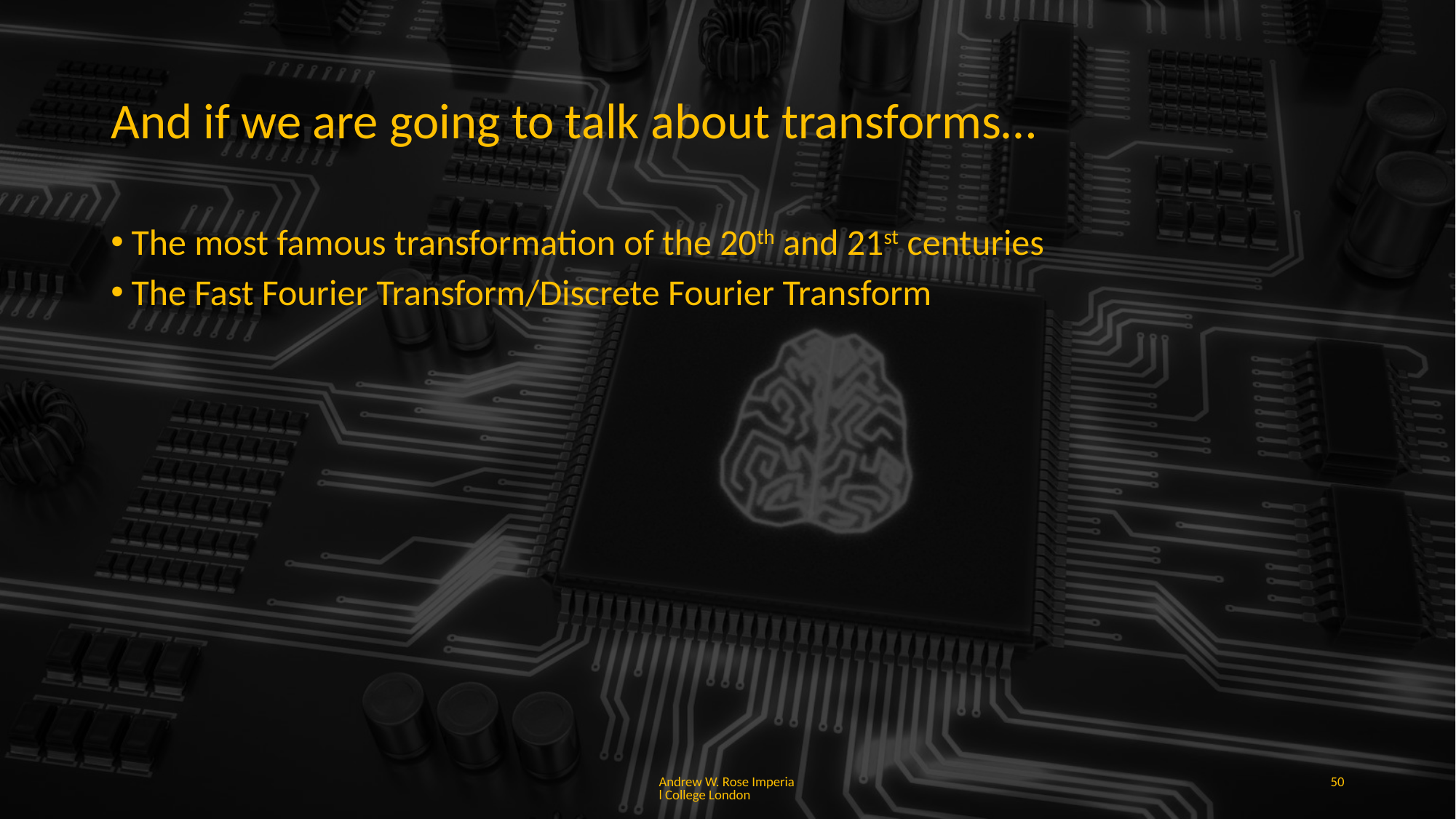

# And if we are going to talk about transforms…
The most famous transformation of the 20th and 21st centuries
The Fast Fourier Transform/Discrete Fourier Transform
Andrew W. Rose Imperial College London
50